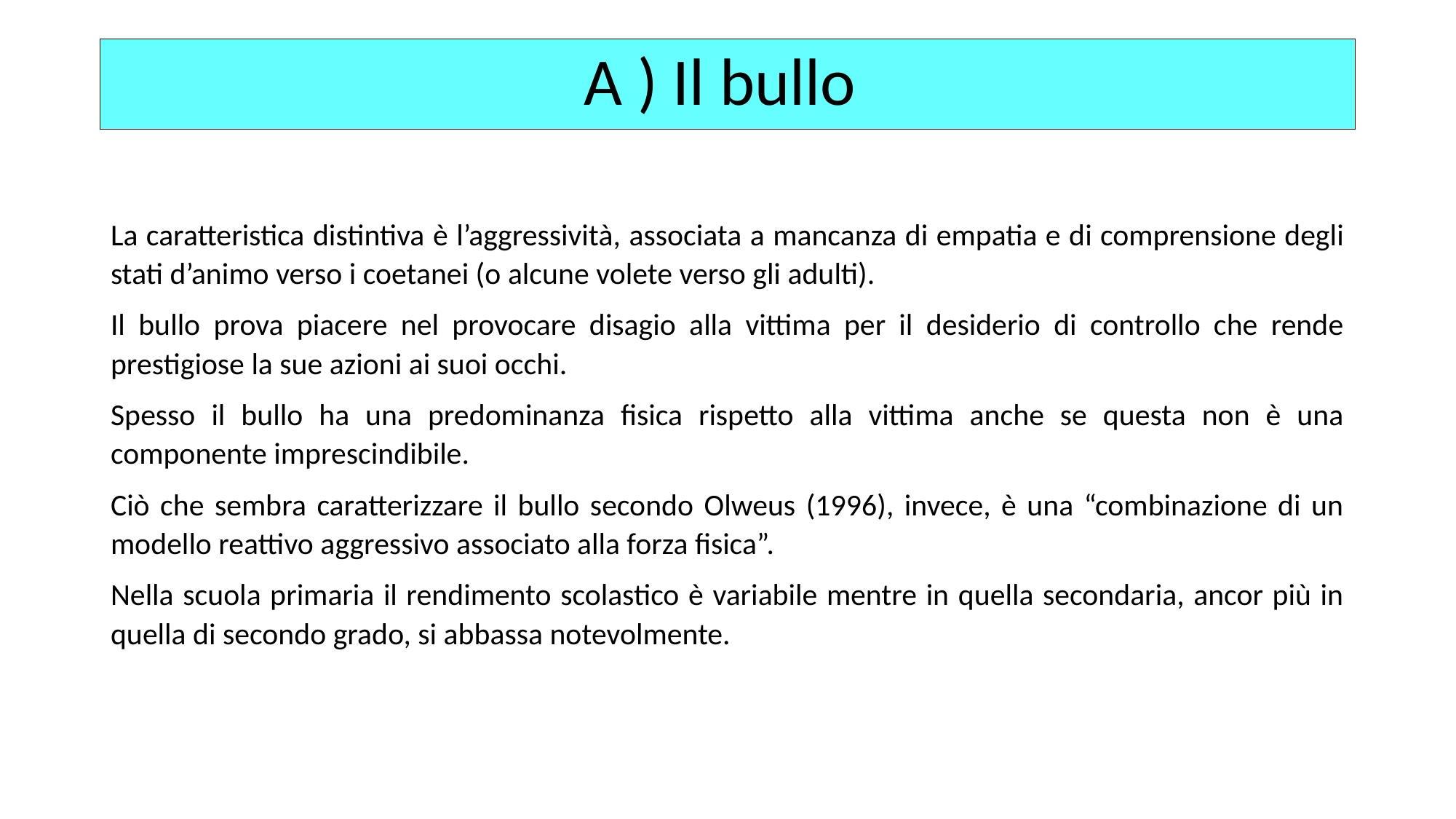

# A ) Il bullo
La caratteristica distintiva è l’aggressività, associata a mancanza di empatia e di comprensione degli stati d’animo verso i coetanei (o alcune volete verso gli adulti).
Il bullo prova piacere nel provocare disagio alla vittima per il desiderio di controllo che rende prestigiose la sue azioni ai suoi occhi.
Spesso il bullo ha una predominanza fisica rispetto alla vittima anche se questa non è una componente imprescindibile.
Ciò che sembra caratterizzare il bullo secondo Olweus (1996), invece, è una “combinazione di un modello reattivo aggressivo associato alla forza fisica”.
Nella scuola primaria il rendimento scolastico è variabile mentre in quella secondaria, ancor più in quella di secondo grado, si abbassa notevolmente.